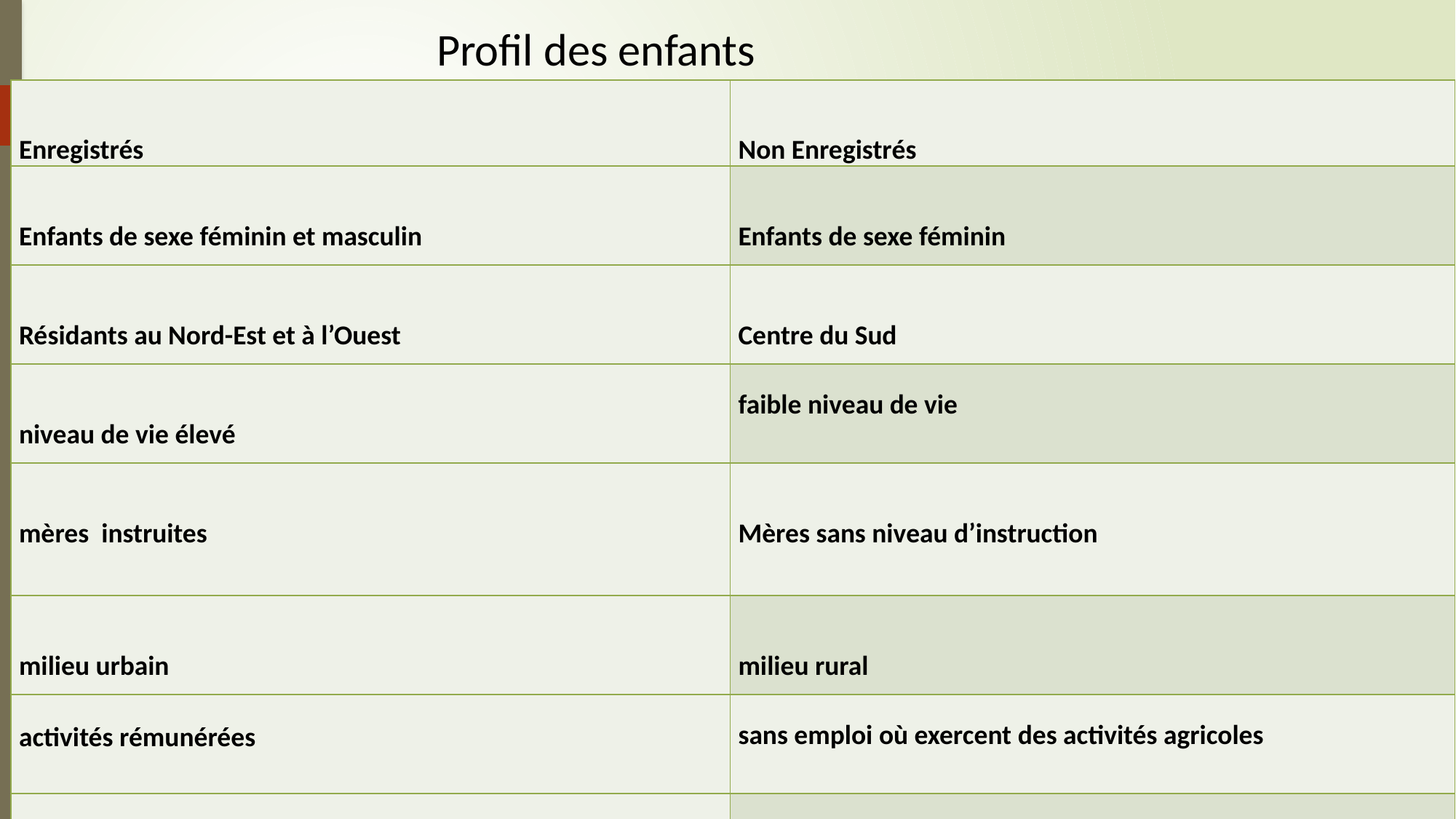

Profil des enfants
| Enregistrés | Non Enregistrés |
| --- | --- |
| Enfants de sexe féminin et masculin | Enfants de sexe féminin |
| Résidants au Nord-Est et à l’Ouest | Centre du Sud |
| niveau de vie élevé | faible niveau de vie |
| mères instruites | Mères sans niveau d’instruction |
| milieu urbain | milieu rural |
| activités rémunérées | sans emploi où exercent des activités agricoles |
|  |  |